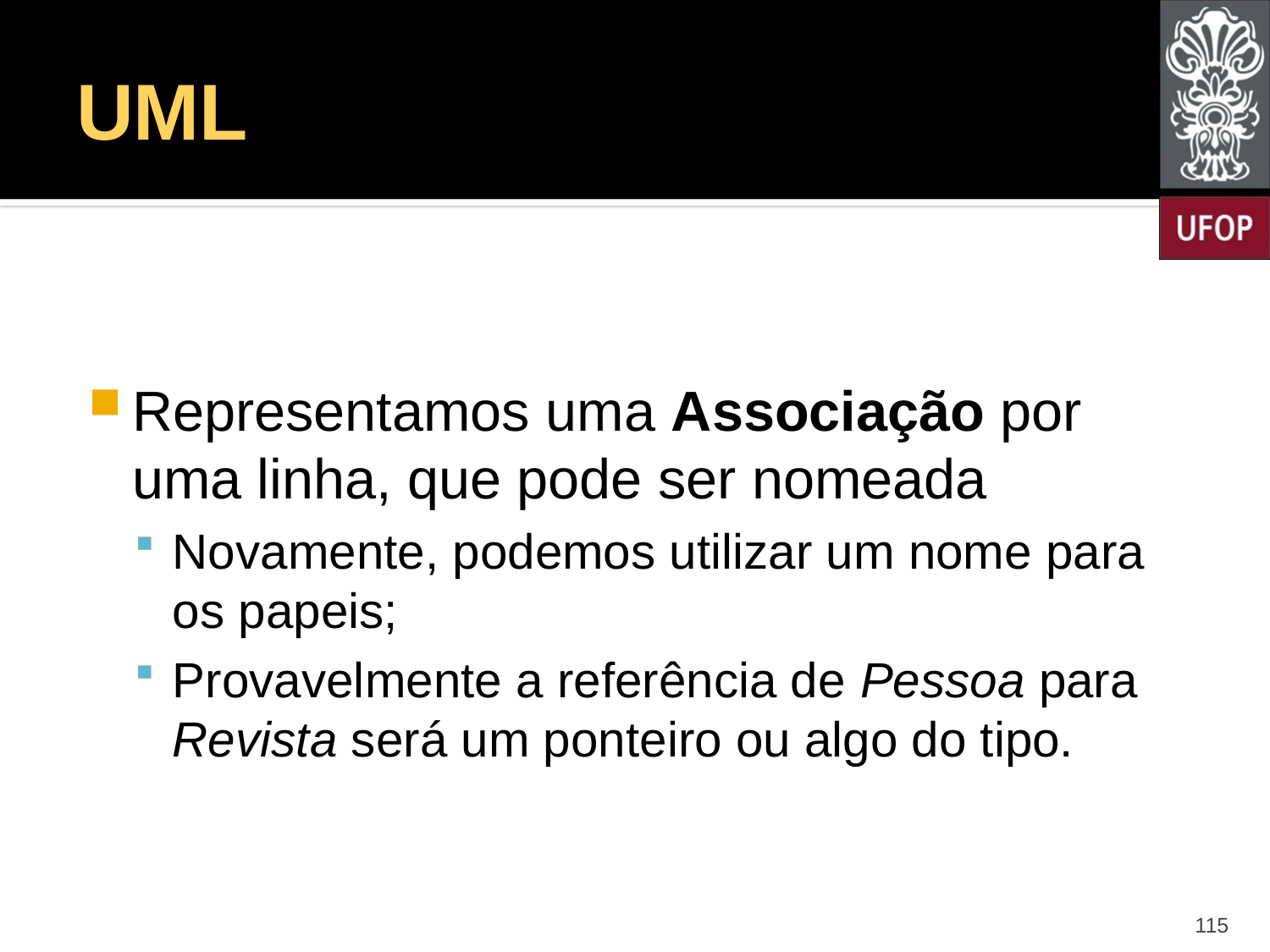

# UML
Representamos uma Associação por uma linha, que pode ser nomeada
Novamente, podemos utilizar um nome para os papeis;
Provavelmente a referência de Pessoa para Revista será um ponteiro ou algo do tipo.
115